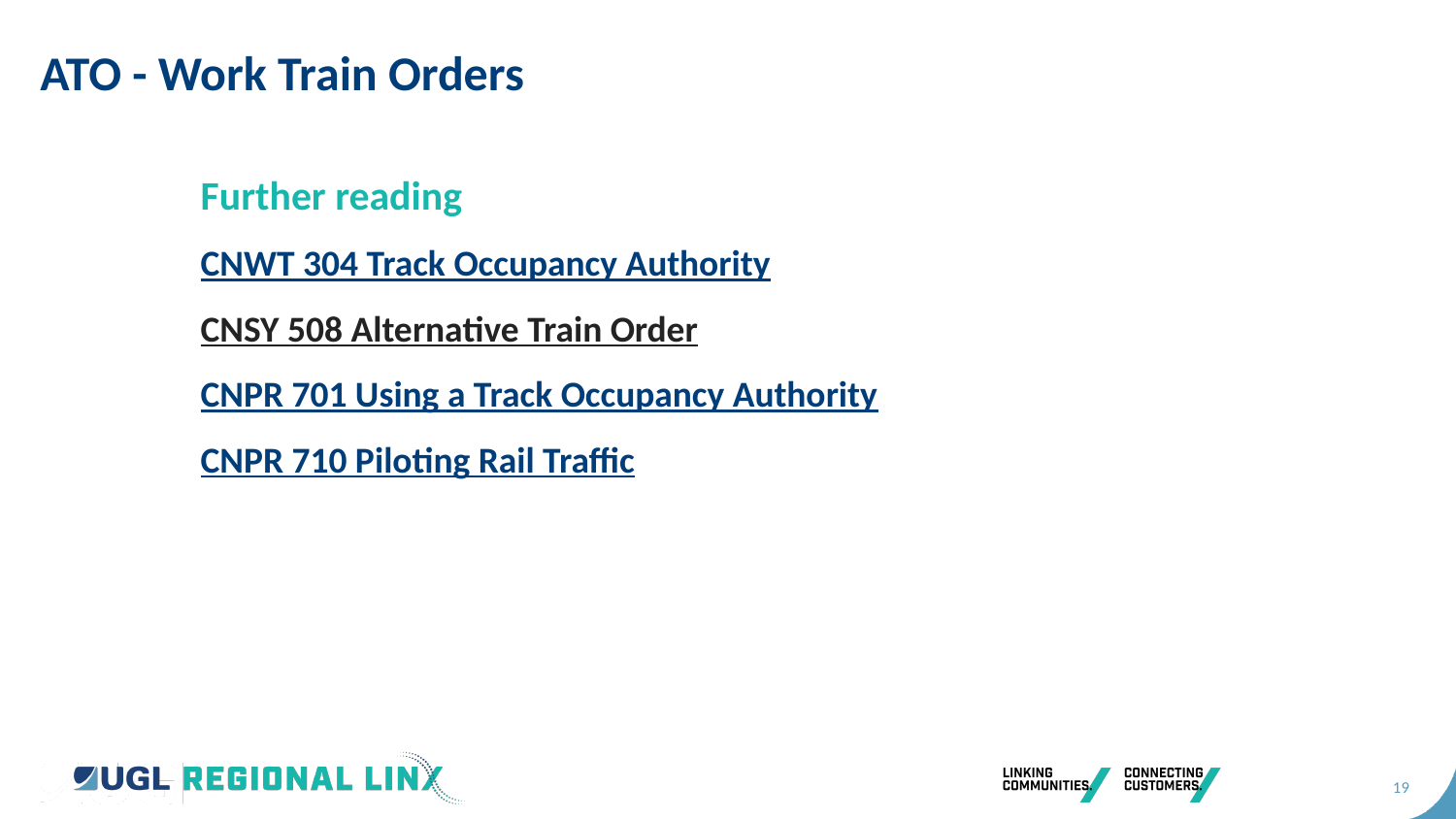

ATO - Work Train Orders
Further reading
CNWT 304 Track Occupancy Authority
CNSY 508 Alternative Train Order
CNPR 701 Using a Track Occupancy Authority
CNPR 710 Piloting Rail Traffic